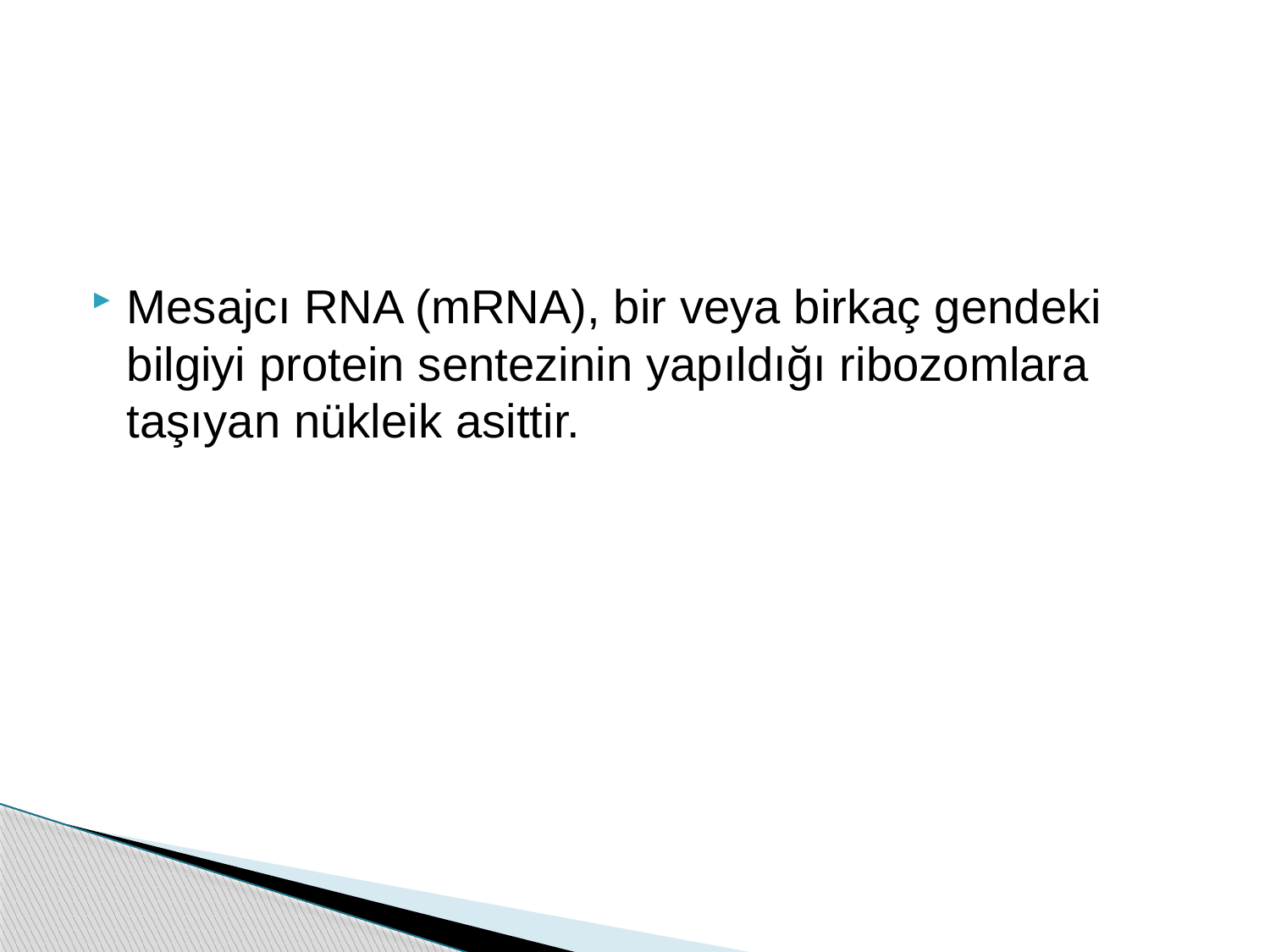

#

Mesajcı RNA (mRNA), bir veya birkaç gendeki bilgiyi protein sentezinin yapıldığı ribozomlara taşıyan nükleik asittir.